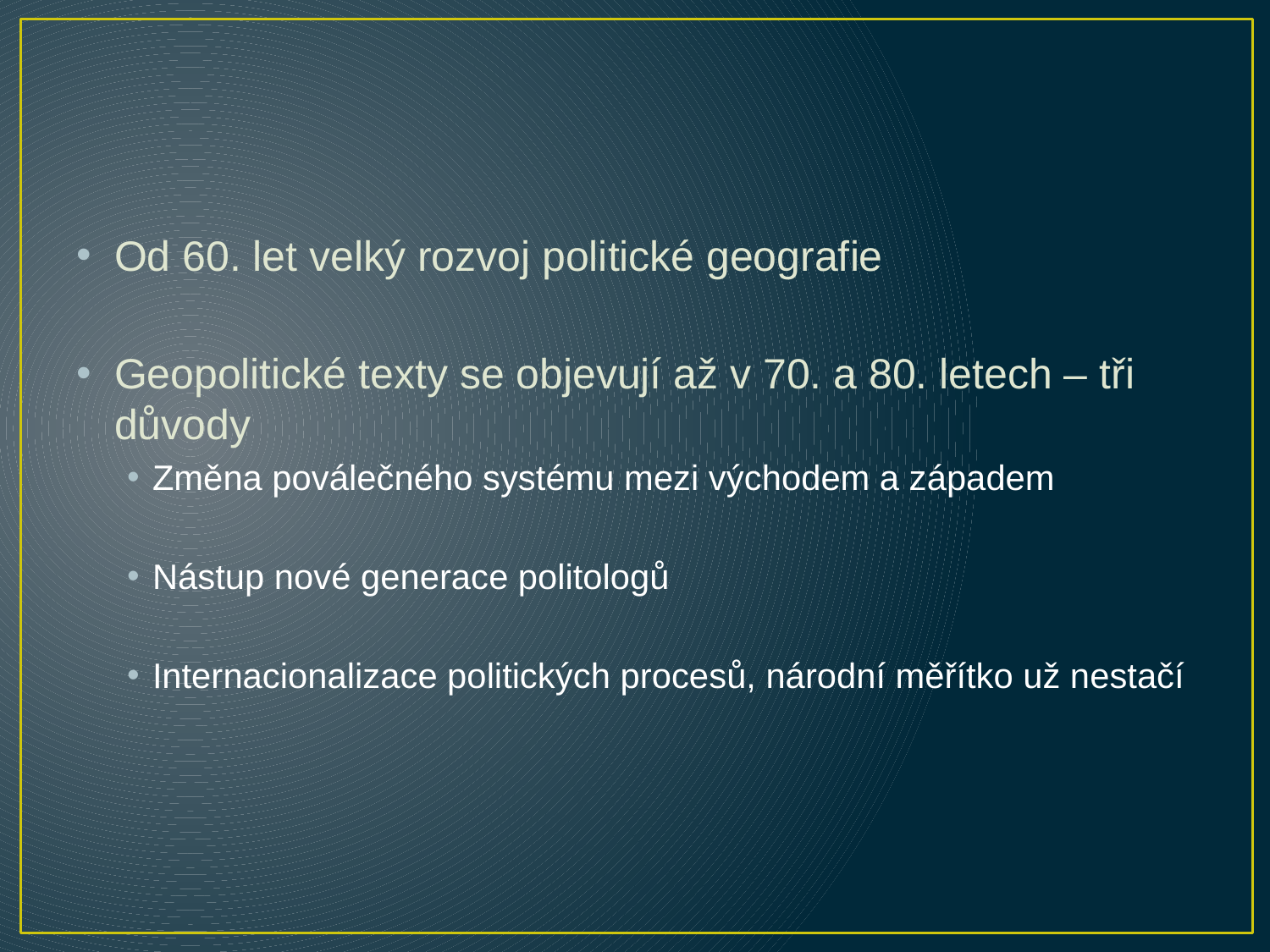

Od 60. let velký rozvoj politické geografie

Geopolitické texty se objevují až v 70. a 80. letech – tři důvody
Změna poválečného systému mezi východem a západem

Nástup nové generace politologů

Internacionalizace politických procesů, národní měřítko už nestačí